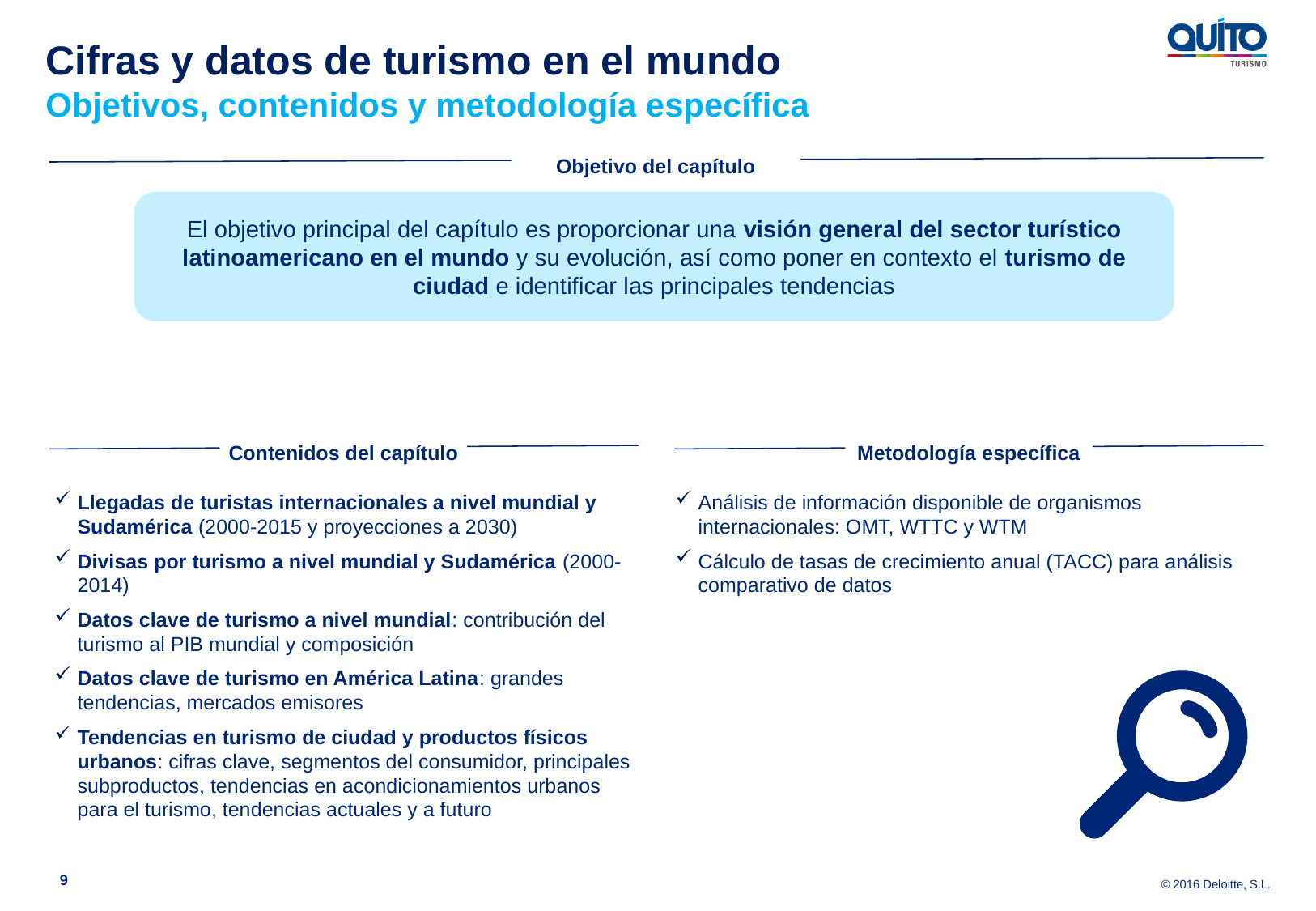

Cifras y datos de turismo en el mundo
Objetivos, contenidos y metodología específica
Objetivo del capítulo
El objetivo principal del capítulo es proporcionar una visión general del sector turístico latinoamericano en el mundo y su evolución, así como poner en contexto el turismo de ciudad e identificar las principales tendencias
Contenidos del capítulo
Metodología específica
Llegadas de turistas internacionales a nivel mundial y Sudamérica (2000-2015 y proyecciones a 2030)
Divisas por turismo a nivel mundial y Sudamérica (2000-2014)
Datos clave de turismo a nivel mundial: contribución del turismo al PIB mundial y composición
Datos clave de turismo en América Latina: grandes tendencias, mercados emisores
Tendencias en turismo de ciudad y productos físicos urbanos: cifras clave, segmentos del consumidor, principales subproductos, tendencias en acondicionamientos urbanos para el turismo, tendencias actuales y a futuro
Análisis de información disponible de organismos internacionales: OMT, WTTC y WTM
Cálculo de tasas de crecimiento anual (TACC) para análisis comparativo de datos

9